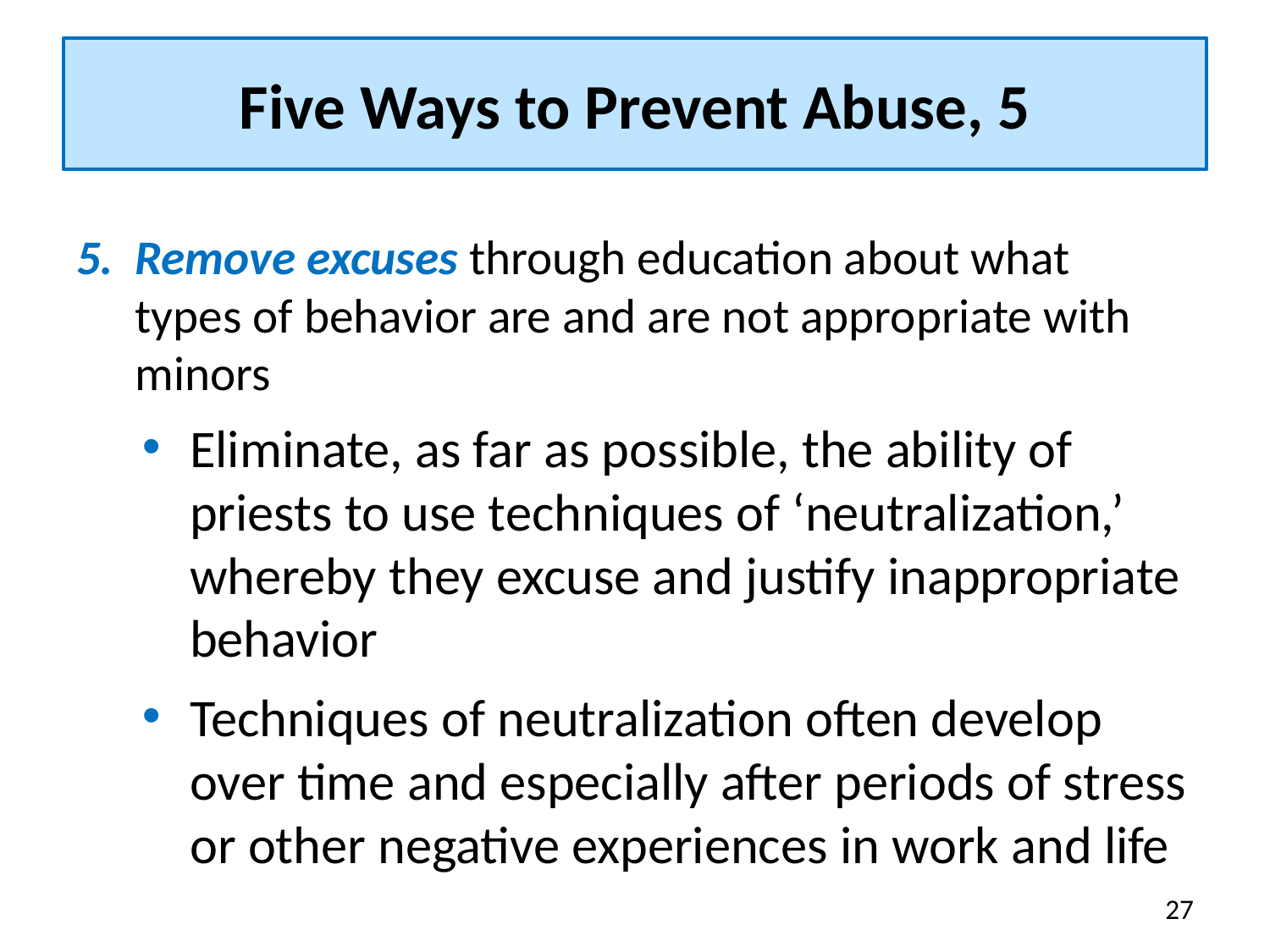

# Five Ways to Prevent Abuse, 5
Remove excuses through education about what types of behavior are and are not appropriate with minors
Eliminate, as far as possible, the ability of priests to use techniques of ‘neutralization,’ whereby they excuse and justify inappropriate behavior
Techniques of neutralization often develop over time and especially after periods of stress or other negative experiences in work and life
27